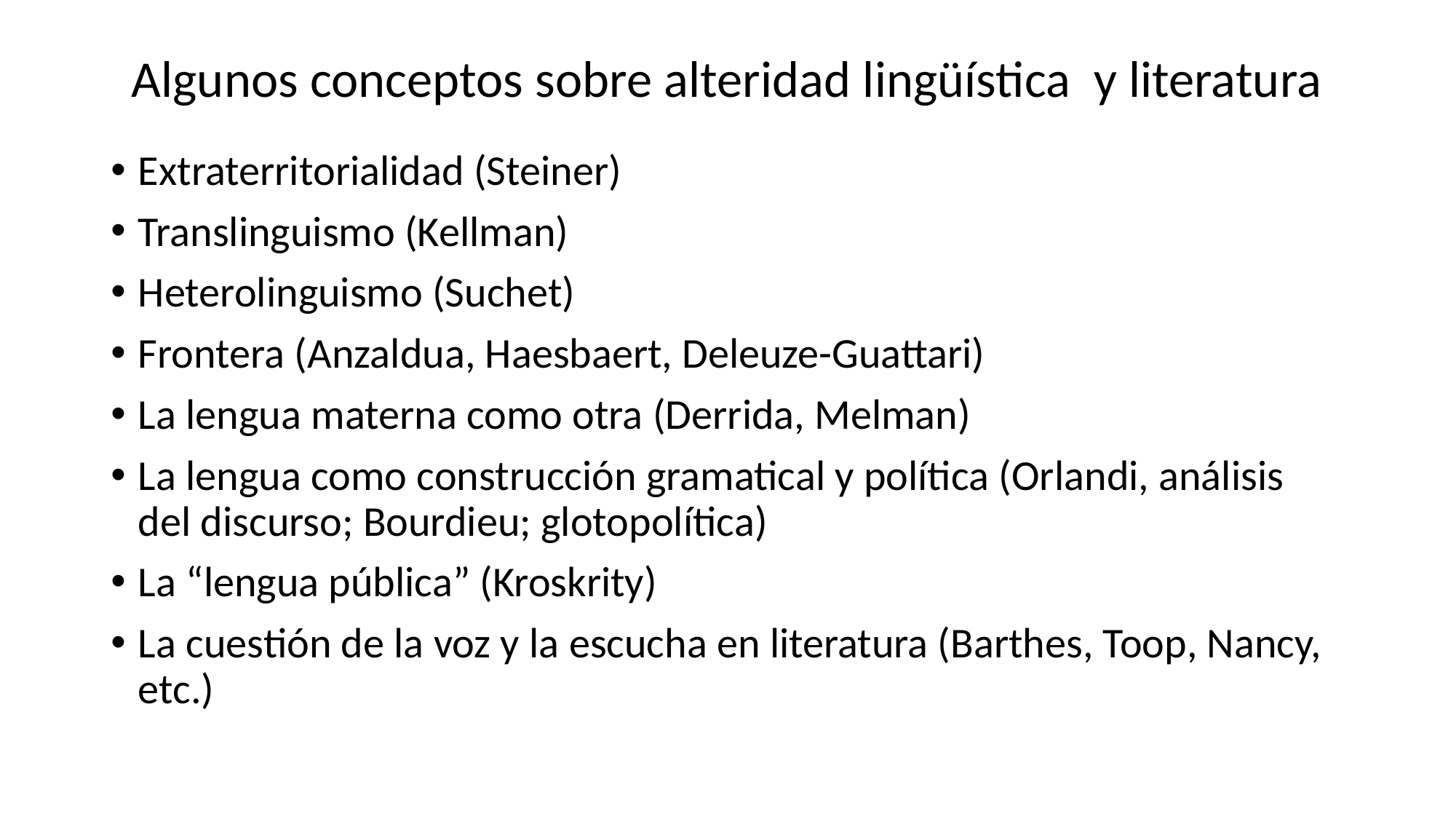

# Algunos conceptos sobre alteridad lingüística  y literatura
Extraterritorialidad (Steiner)
Translinguismo (Kellman)
Heterolinguismo (Suchet)
Frontera (Anzaldua, Haesbaert, Deleuze-Guattari)
La lengua materna como otra (Derrida, Melman)
La lengua como construcción gramatical y política (Orlandi, análisis del discurso; Bourdieu; glotopolítica)
La “lengua pública” (Kroskrity)
La cuestión de la voz y la escucha en literatura (Barthes, Toop, Nancy, etc.)